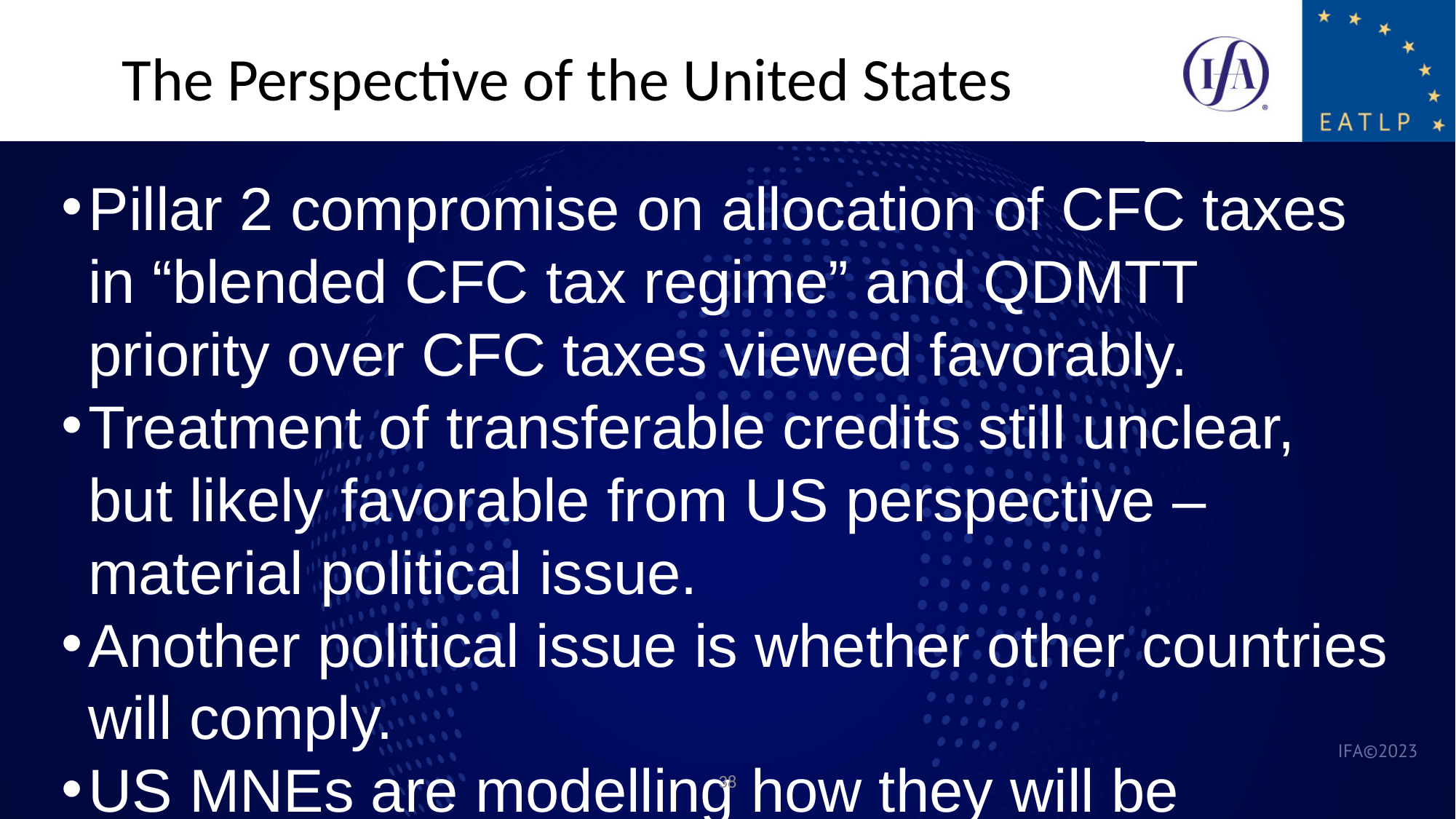

The Perspective of the United States
Pillar 2 compromise on allocation of CFC taxes in “blended CFC tax regime” and QDMTT priority over CFC taxes viewed favorably.
Treatment of transferable credits still unclear, but likely favorable from US perspective – material political issue.
Another political issue is whether other countries will comply.
US MNEs are modelling how they will be affected.
38